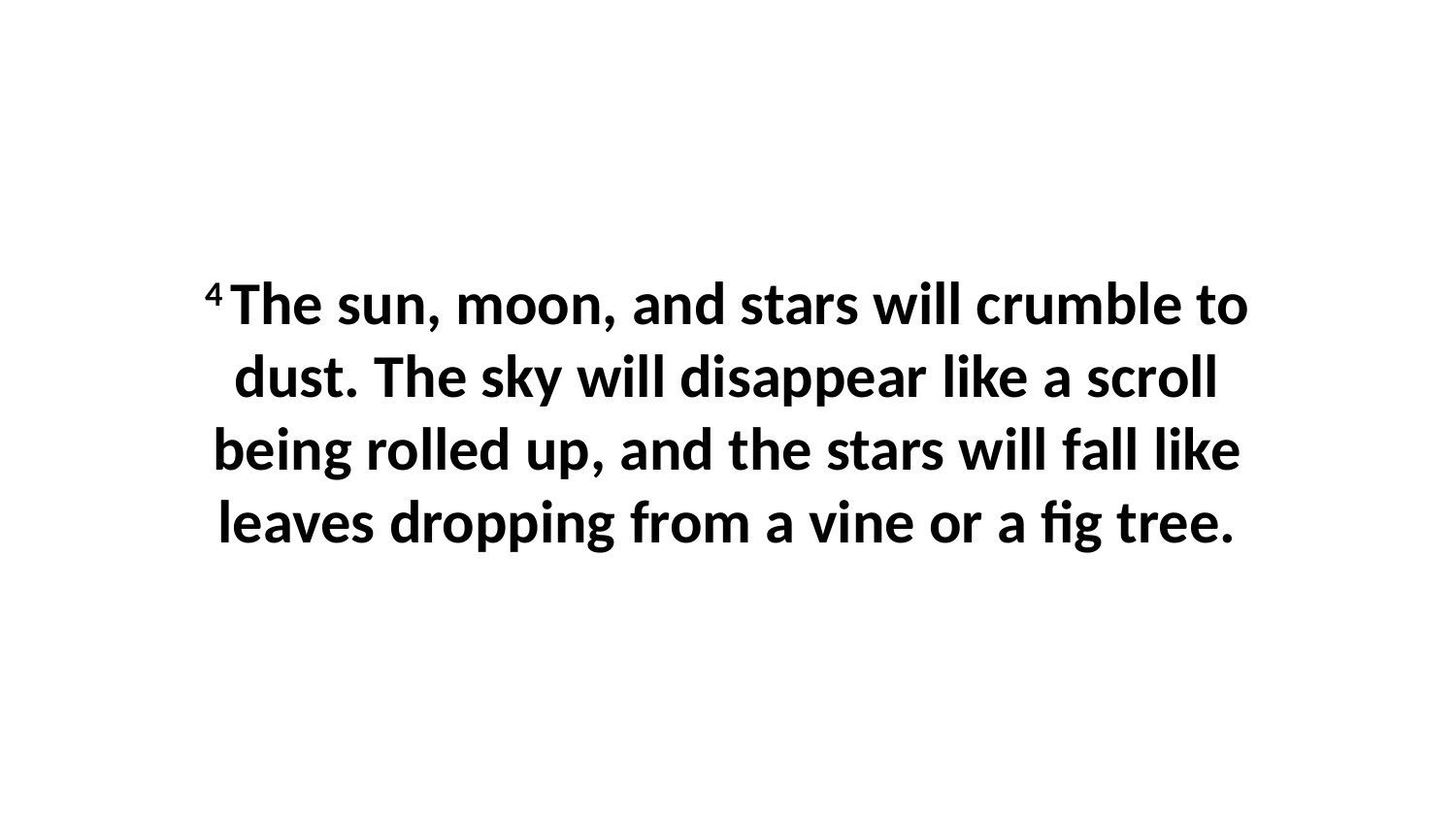

4 The sun, moon, and stars will crumble to dust. The sky will disappear like a scroll being rolled up, and the stars will fall like leaves dropping from a vine or a fig tree.